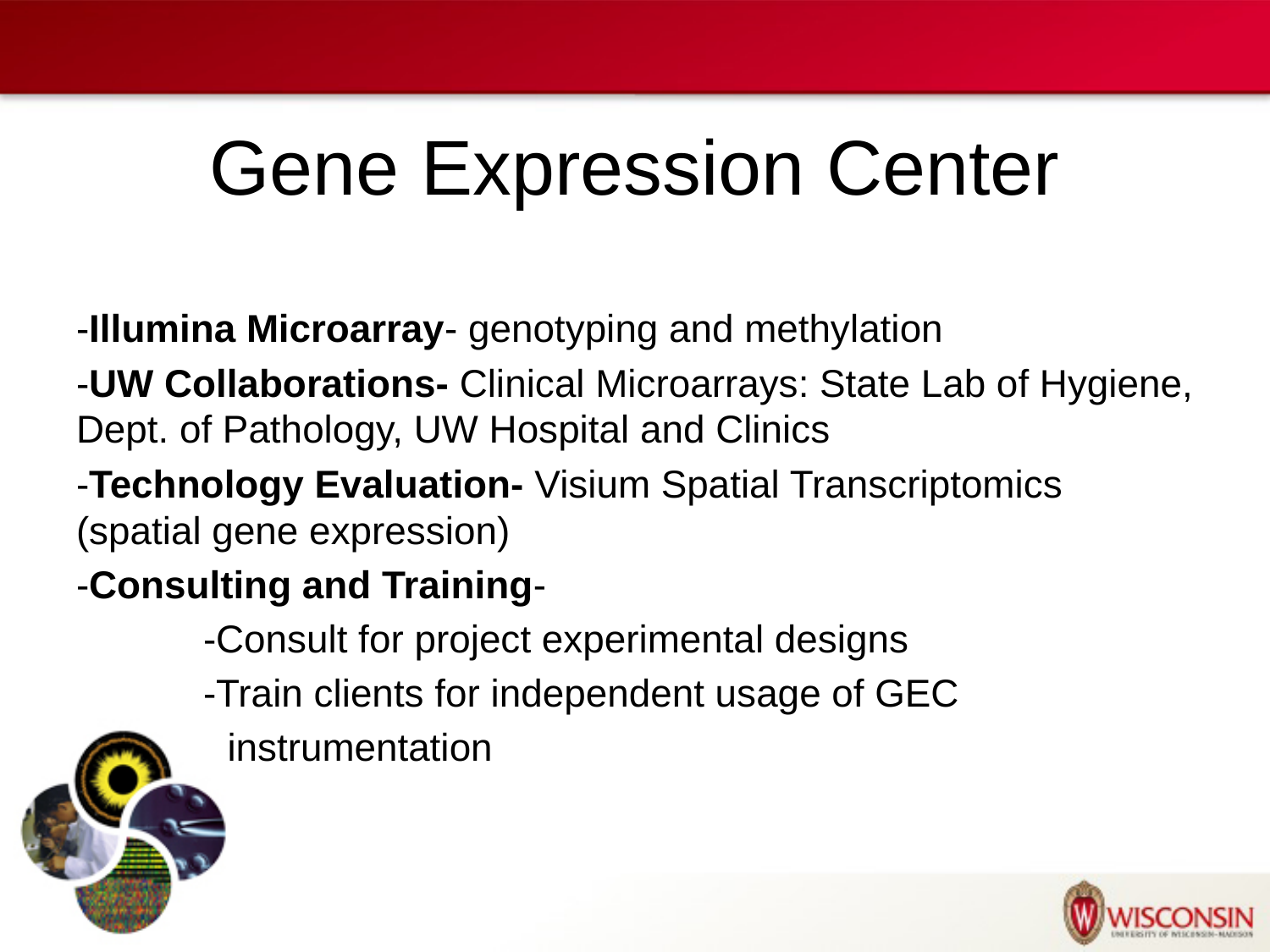

# Gene Expression Center

-Illumina Microarray- genotyping and methylation
-UW Collaborations- Clinical Microarrays: State Lab of Hygiene, Dept. of Pathology, UW Hospital and Clinics
-Technology Evaluation- Visium Spatial Transcriptomics (spatial gene expression)
-Consulting and Training-
	-Consult for project experimental designs
	-Train clients for independent usage of GEC
              instrumentation